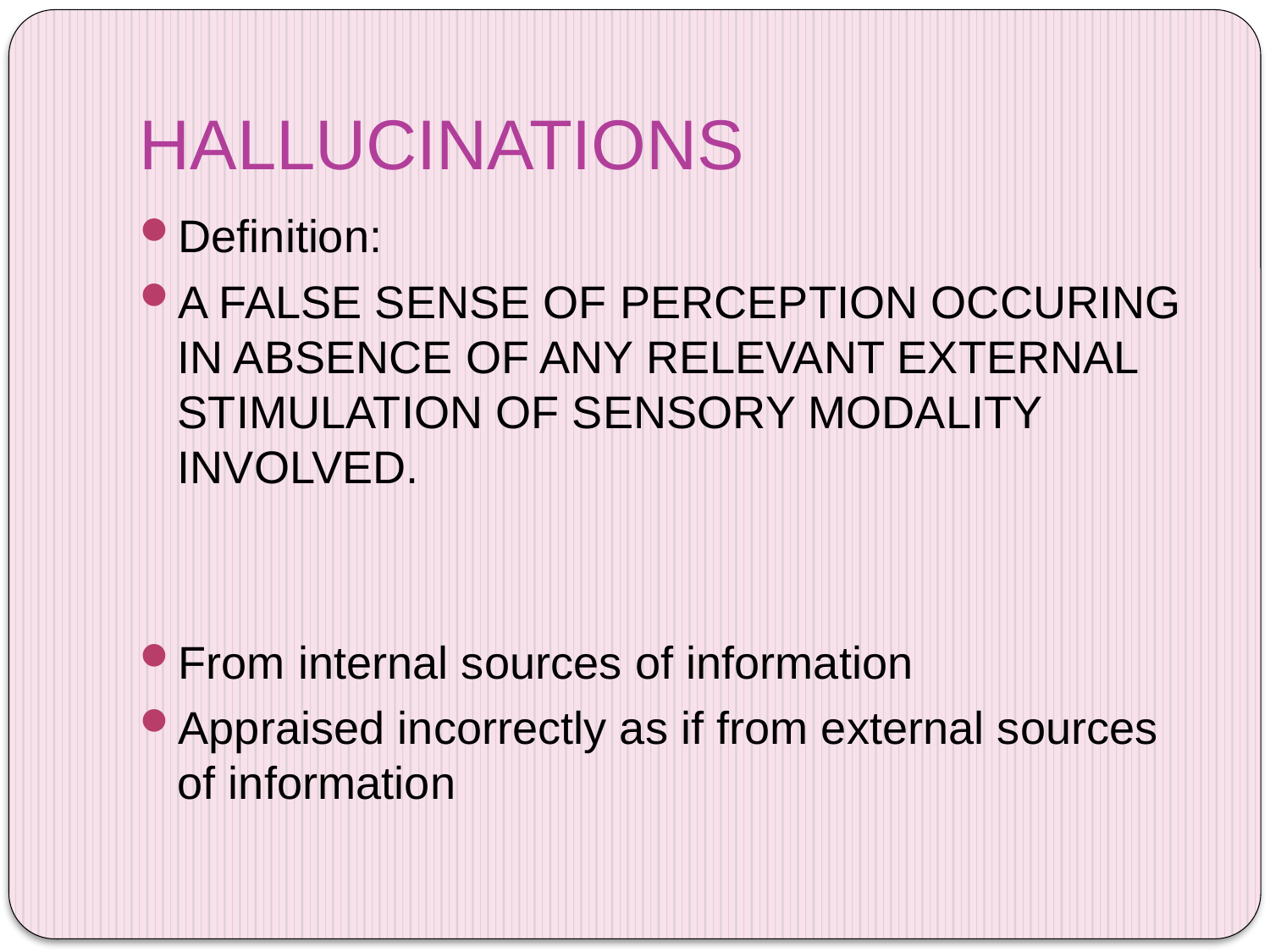

# HALLUCINATIONS
Definition:
A FALSE SENSE OF PERCEPTION OCCURING IN ABSENCE OF ANY RELEVANT EXTERNAL STIMULATION OF SENSORY MODALITY INVOLVED.

From internal sources of information
Appraised incorrectly as if from external sources of information